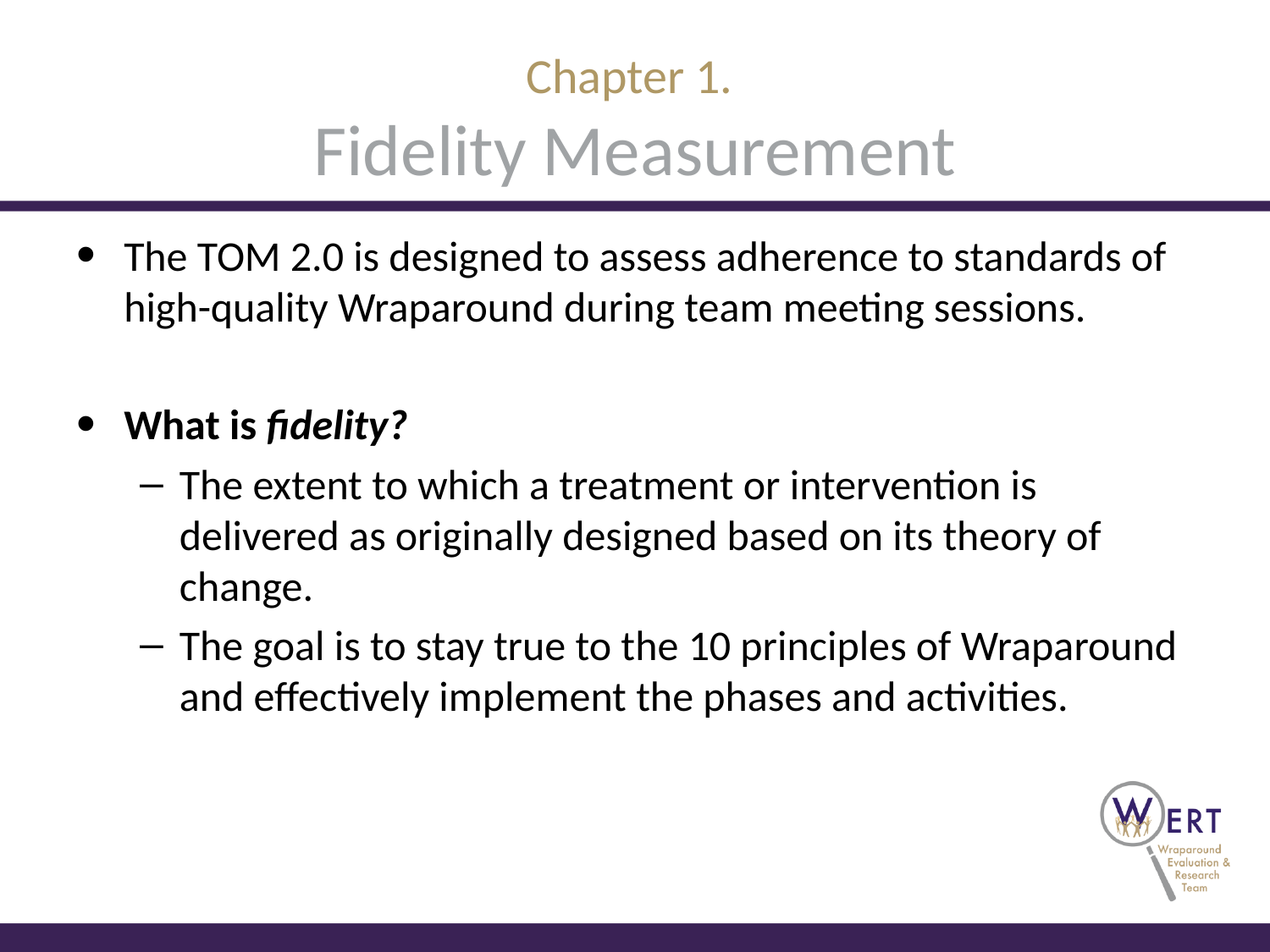

# Chapter 1. Fidelity Measurement
The TOM 2.0 is designed to assess adherence to standards of high-quality Wraparound during team meeting sessions.

What is fidelity?
The extent to which a treatment or intervention is delivered as originally designed based on its theory of change.
The goal is to stay true to the 10 principles of Wraparound and effectively implement the phases and activities.